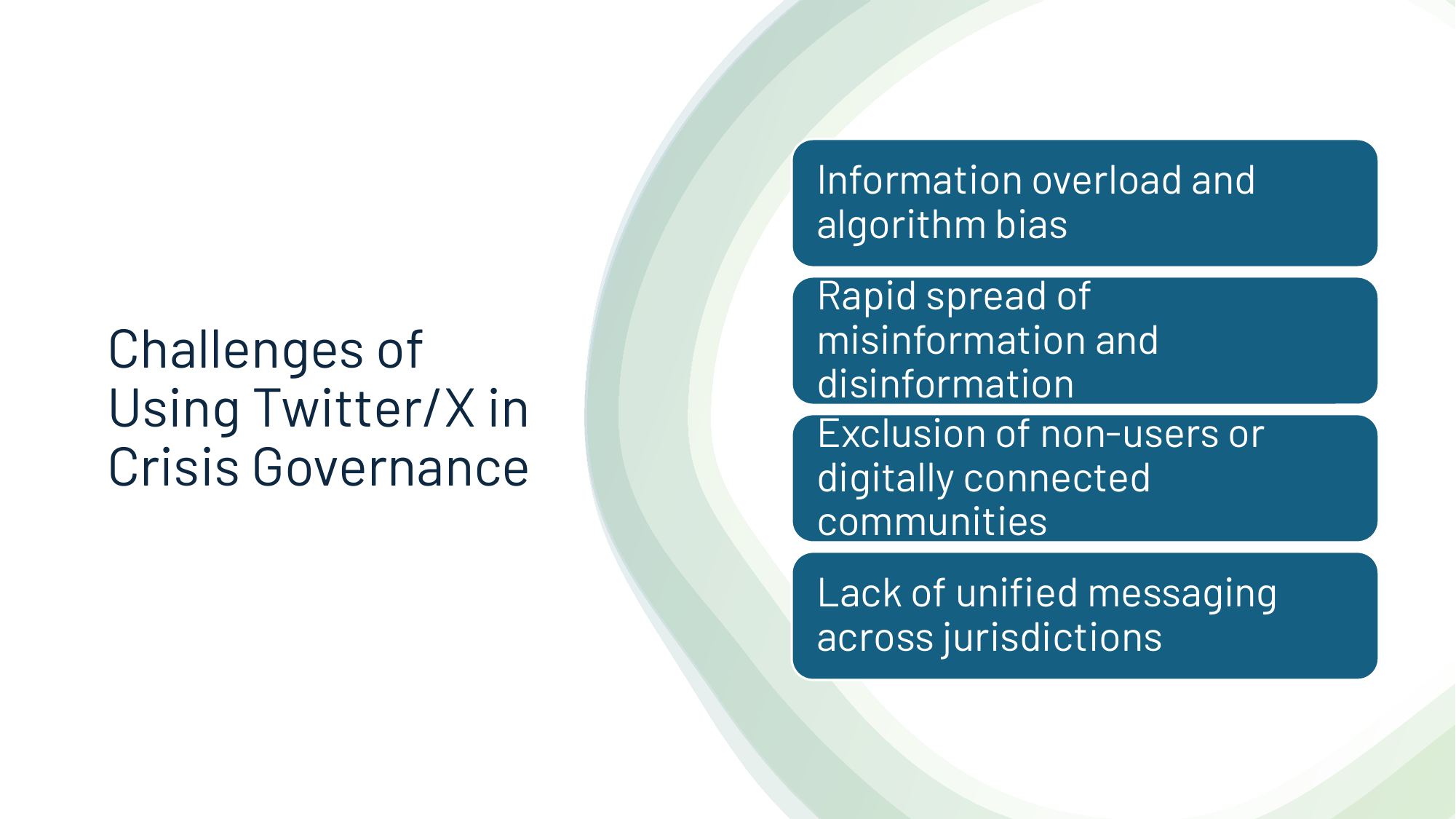

Information overload and algorithm bias
Rapid spread of misinformation and disinformation
Exclusion of non-users or digitally connected communities
Lack of unified messaging across jurisdictions
# Challenges of Using Twitter/X in Crisis Governance